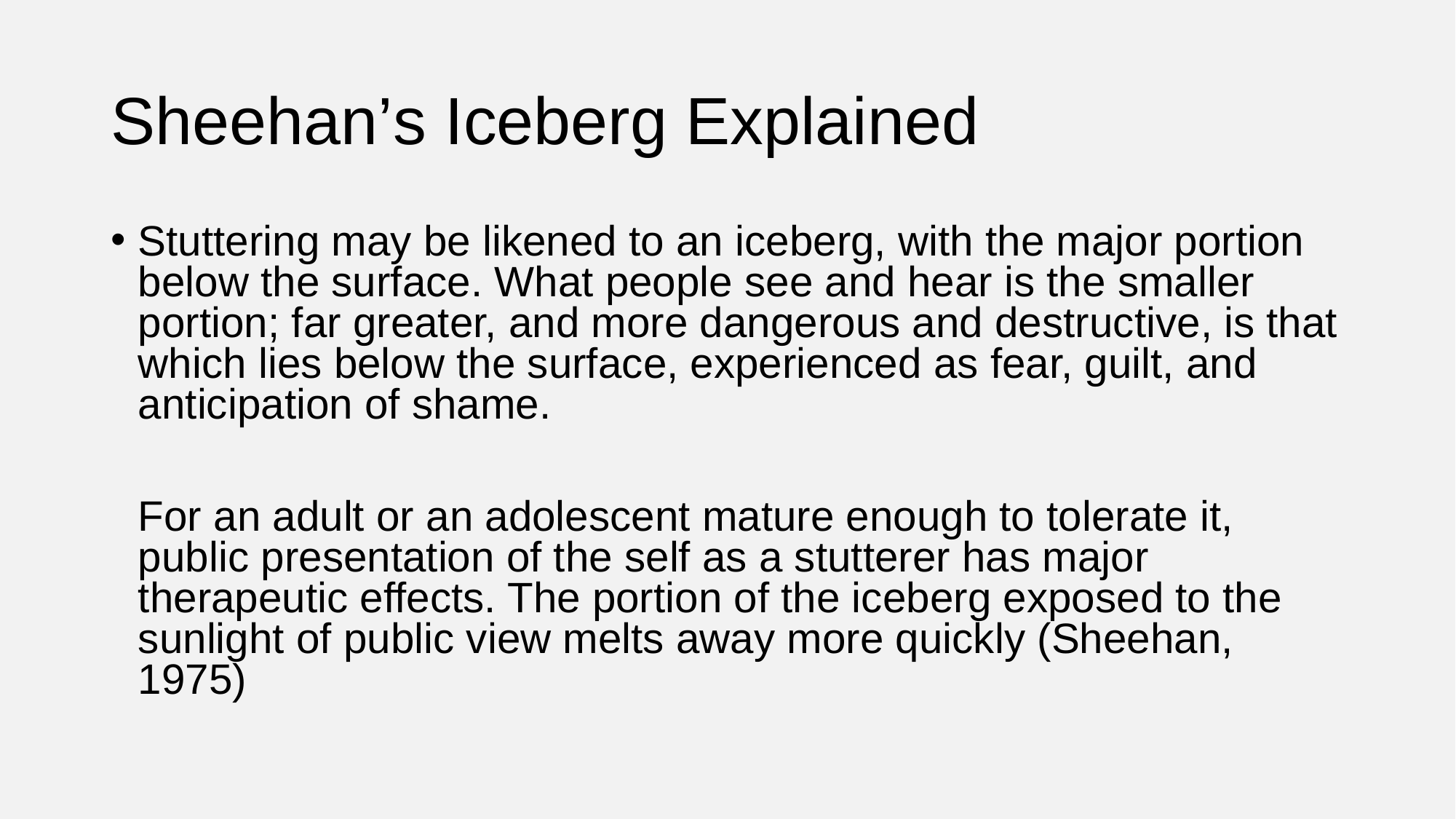

# Sheehan’s Iceberg Explained
Stuttering may be likened to an iceberg, with the major portion below the surface. What people see and hear is the smaller portion; far greater, and more dangerous and destructive, is that which lies below the surface, experienced as fear, guilt, and anticipation of shame.

	For an adult or an adolescent mature enough to tolerate it, public presentation of the self as a stutterer has major therapeutic effects. The portion of the iceberg exposed to the sunlight of public view melts away more quickly (Sheehan, 1975)